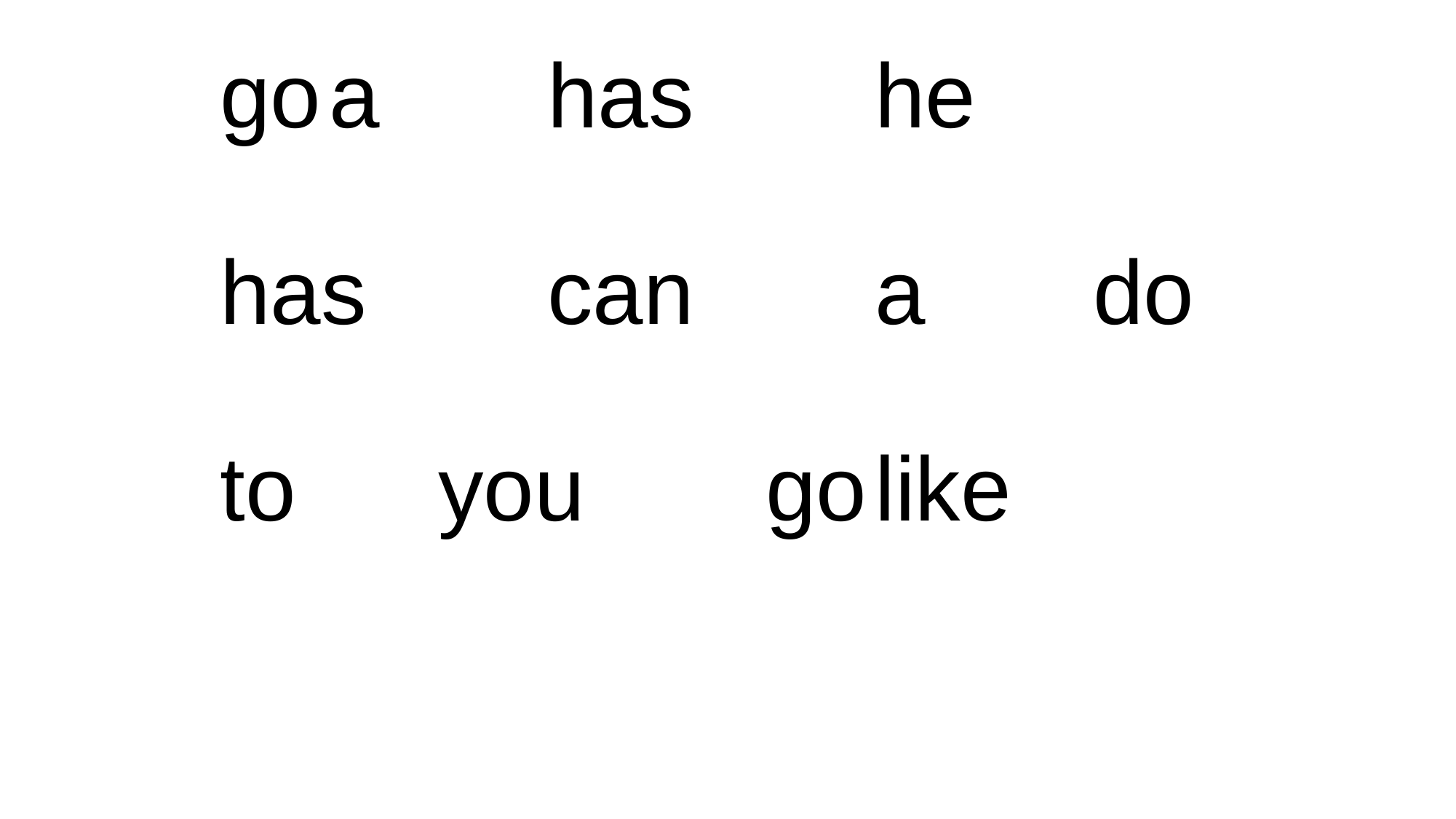

# go	a		has		he has		can		a		do to		you		go	like